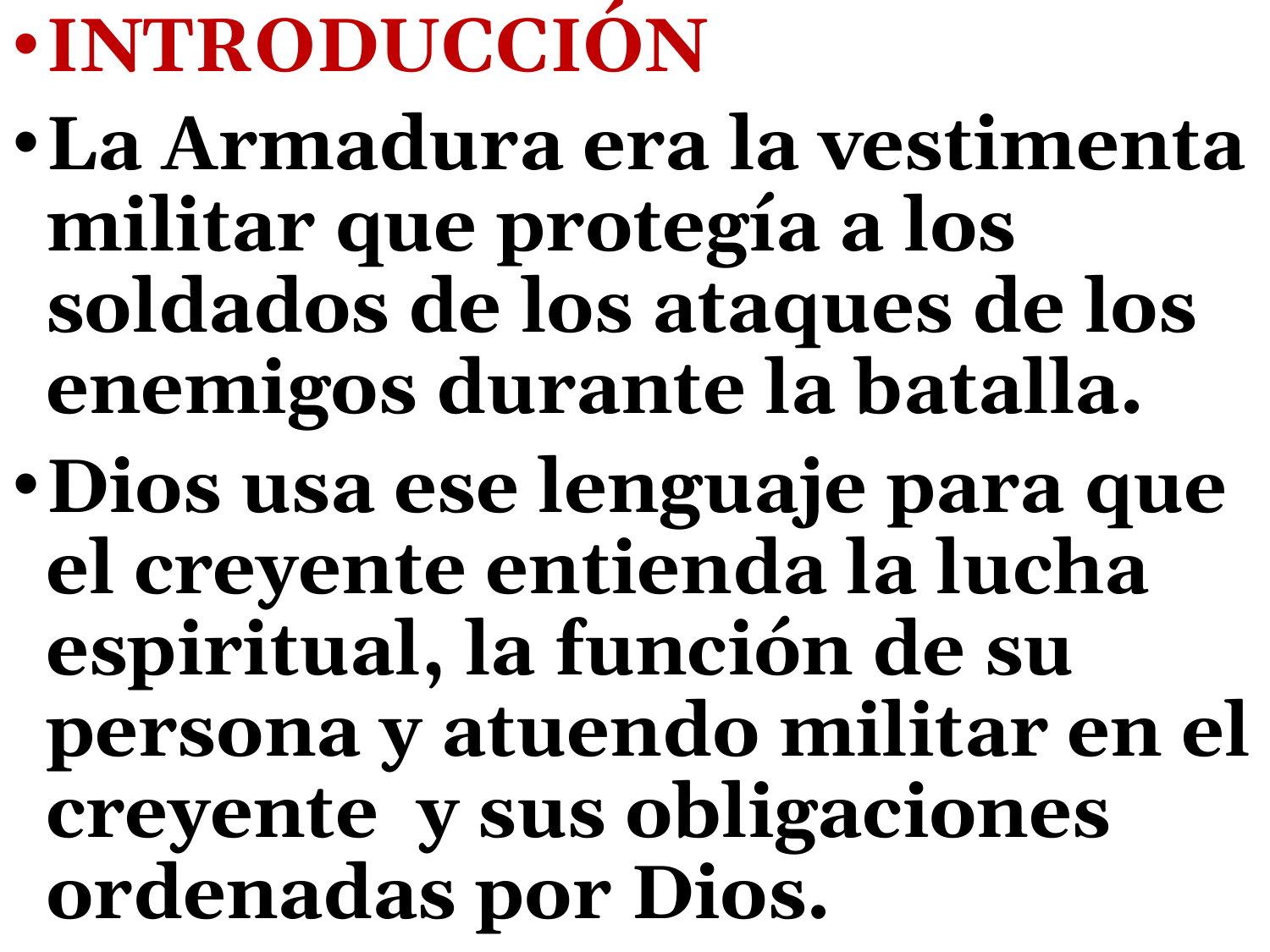

INTRODUCCIÓN
La Armadura era la vestimenta militar que protegía a los soldados de los ataques de los enemigos durante la batalla.
Dios usa ese lenguaje para que el creyente entienda la lucha espiritual, la función de su persona y atuendo militar en el creyente  y sus obligaciones ordenadas por Dios.